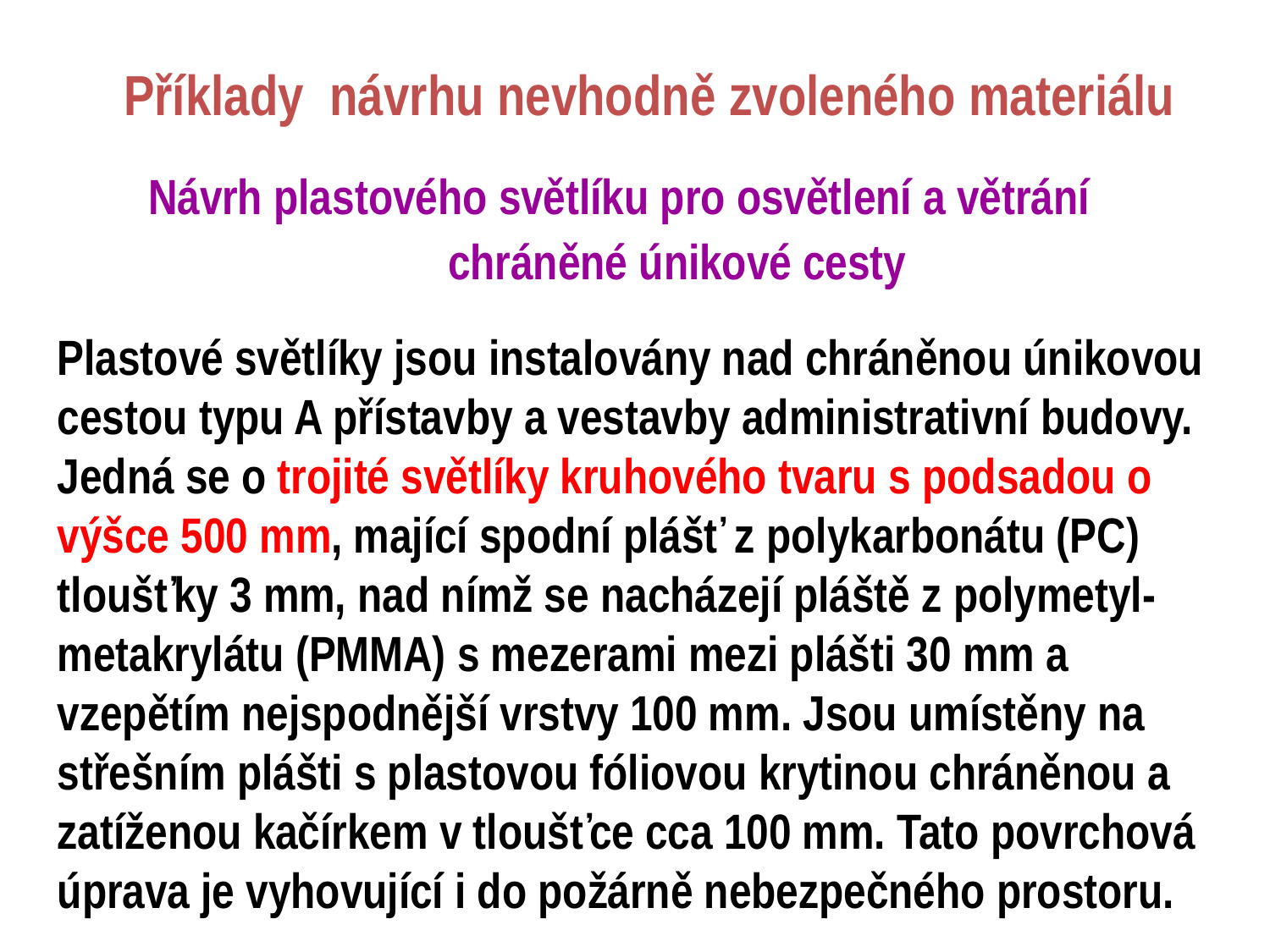

Příklady  návrhu nevhodně zvoleného materiálu

Návrh plastového světlíku pro osvětlení a větrání chráněné únikové cesty
Plastové světlíky jsou instalovány nad chráněnou únikovou cestou typu A přístavby a vestavby administrativní budovy. Jedná se o trojité světlíky kruhového tvaru s podsadou o výšce 500 mm, mající spodní plášť z polykarbonátu (PC) tloušťky 3 mm, nad nímž se nacházejí pláště z polymetyl-metakrylátu (PMMA) s mezerami mezi plášti 30 mm a vzepětím nejspodnější vrstvy 100 mm. Jsou umístěny na střešním plášti s plastovou fóliovou krytinou chráněnou a zatíženou kačírkem v tloušťce cca 100 mm. Tato povrchová úprava je vyhovující i do požárně nebezpečného prostoru.